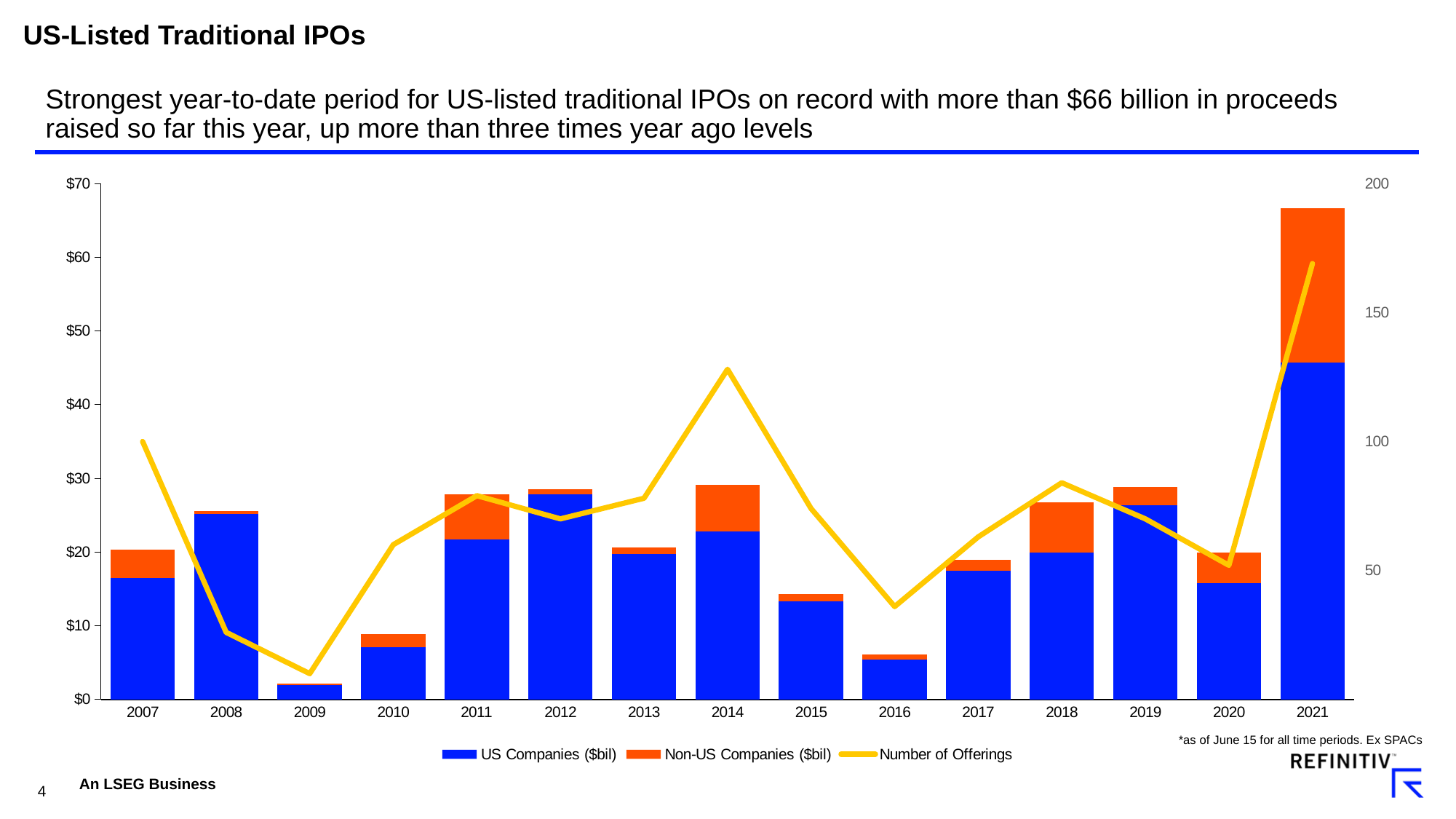

US-Listed Traditional IPOs
Strongest year-to-date period for US-listed traditional IPOs on record with more than $66 billion in proceeds raised so far this year, up more than three times year ago levels

### Chart

| Category | US Companies ($bil) | Non-US Companies ($bil) | Number of Offerings |
|---|---|---|---|
| 2007 | 16.4612 | 3.8731 | 100.0 |
| 2008 | 25.2108 | 0.38439999999999996 | 26.0 |
| 2009 | 1.988 | 0.1399 | 10.0 |
| 2010 | 7.1163 | 1.7752999999999999 | 60.0 |
| 2011 | 21.724700000000002 | 6.097 | 79.0 |
| 2012 | 27.8142 | 0.7461 | 70.0 |
| 2013 | 19.7441 | 0.8752000000000001 | 78.0 |
| 2014 | 22.7576 | 6.308 | 128.0 |
| 2015 | 13.2727 | 1.0655999999999999 | 74.0 |
| 2016 | 5.3605 | 0.692 | 36.0 |
| 2017 | 17.4253 | 1.4675 | 63.0 |
| 2018 | 19.951900000000002 | 6.7822 | 84.0 |
| 2019 | 26.377299999999998 | 2.4725 | 70.0 |
| 2020 | 15.7972 | 4.0987 | 52.0 |
| 2021 | 45.691199999999995 | 20.9302 | 169.0 |
*as of June 15 for all time periods. Ex SPACs
An LSEG Business